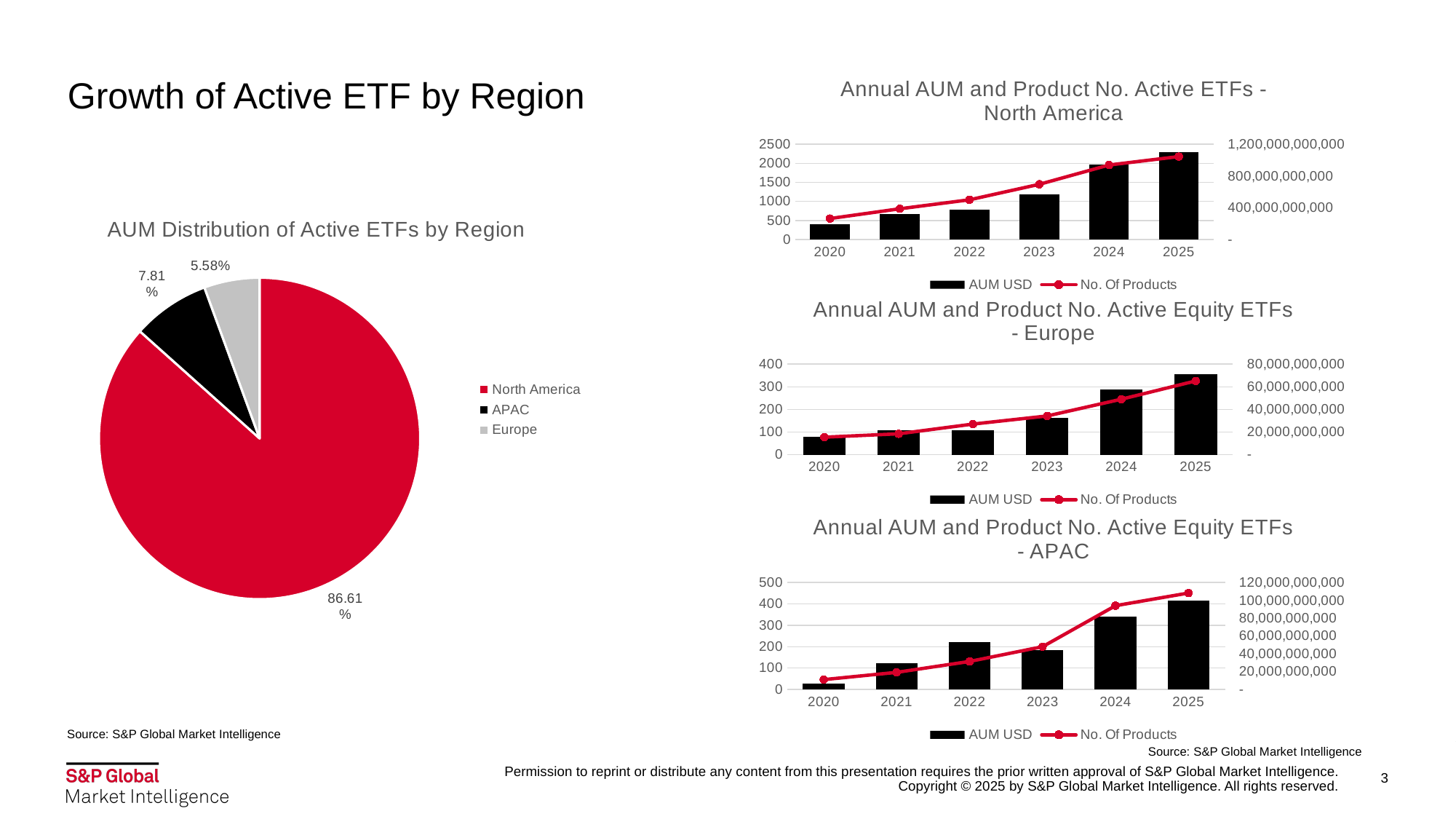

### Chart: Annual AUM and Product No. Active ETFs - North America

| Category | AUM USD | No. Of Products |
|---|---|---|
| 2020 | 195380172900.0 | 551.0 |
| 2021 | 320213835944.0 | 807.0 |
| 2022 | 375803582936.0 | 1042.0 |
| 2023 | 569469810369.0 | 1448.0 |
| 2024 | 944373360235.0 | 1954.0 |
| 2025 | 1097165774616.0 | 2175.0 |
# Growth of Active ETF by Region

### Chart: AUM Distribution of Active ETFs by Region

| Category | Sum of AUMinUSD | Count of Fund Provider |
|---|---|---|
| North America | 1108429035612.2388 | 2274.0 |
| APAC | 99890977853.29512 | 338.0 |
| Europe | 71425150503.89656 | 326.0 |

### Chart: Annual AUM and Product No. Active Equity ETFs - Europe

| Category | AUM USD | No. Of Products |
|---|---|---|
| 2020 | 15797420334.0 | 77.0 |
| 2021 | 21542910546.0 | 92.0 |
| 2022 | 21282340077.0 | 135.0 |
| 2023 | 32794337133.0 | 171.0 |
| 2024 | 57387718813.84238 | 245.0 |
| 2025 | 71425150503.89656 | 326.0 |

### Chart: Annual AUM and Product No. Active Equity ETFs - APAC

| Category | AUM USD | No. Of Products |
|---|---|---|
| 2020 | 6340110782.0 | 46.0 |
| 2021 | 29737933372.0 | 80.0 |
| 2022 | 53319963025.0 | 131.0 |
| 2023 | 43845318470.0 | 200.0 |
| 2024 | 81839596734.0 | 392.0 |
| 2025 | 99740725580.06151 | 451.0 |
Source: S&P Global Market Intelligence
Source: S&P Global Market Intelligence
3